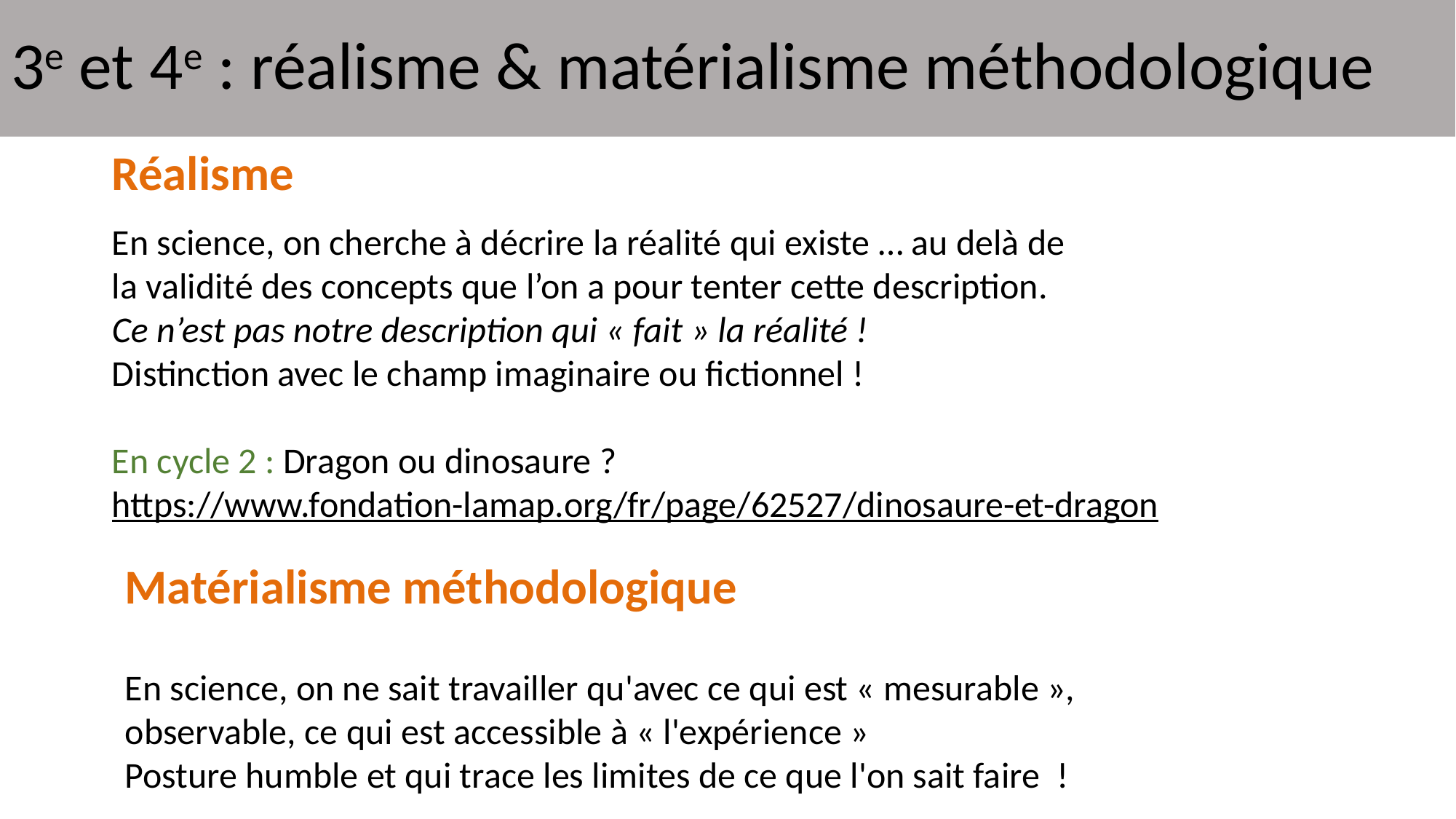

3e et 4e : réalisme & matérialisme méthodologique
Réalisme

En science, on cherche à décrire la réalité qui existe … au delà de
la validité des concepts que l’on a pour tenter cette description.
Ce n’est pas notre description qui « fait » la réalité !
Distinction avec le champ imaginaire ou fictionnel !

En cycle 2 : Dragon ou dinosaure ?
https://www.fondation-lamap.org/fr/page/62527/dinosaure-et-dragon

Matérialisme méthodologique

En science, on ne sait travailler qu'avec ce qui est « mesurable »,
observable, ce qui est accessible à « l'expérience »
Posture humble et qui trace les limites de ce que l'on sait faire  !